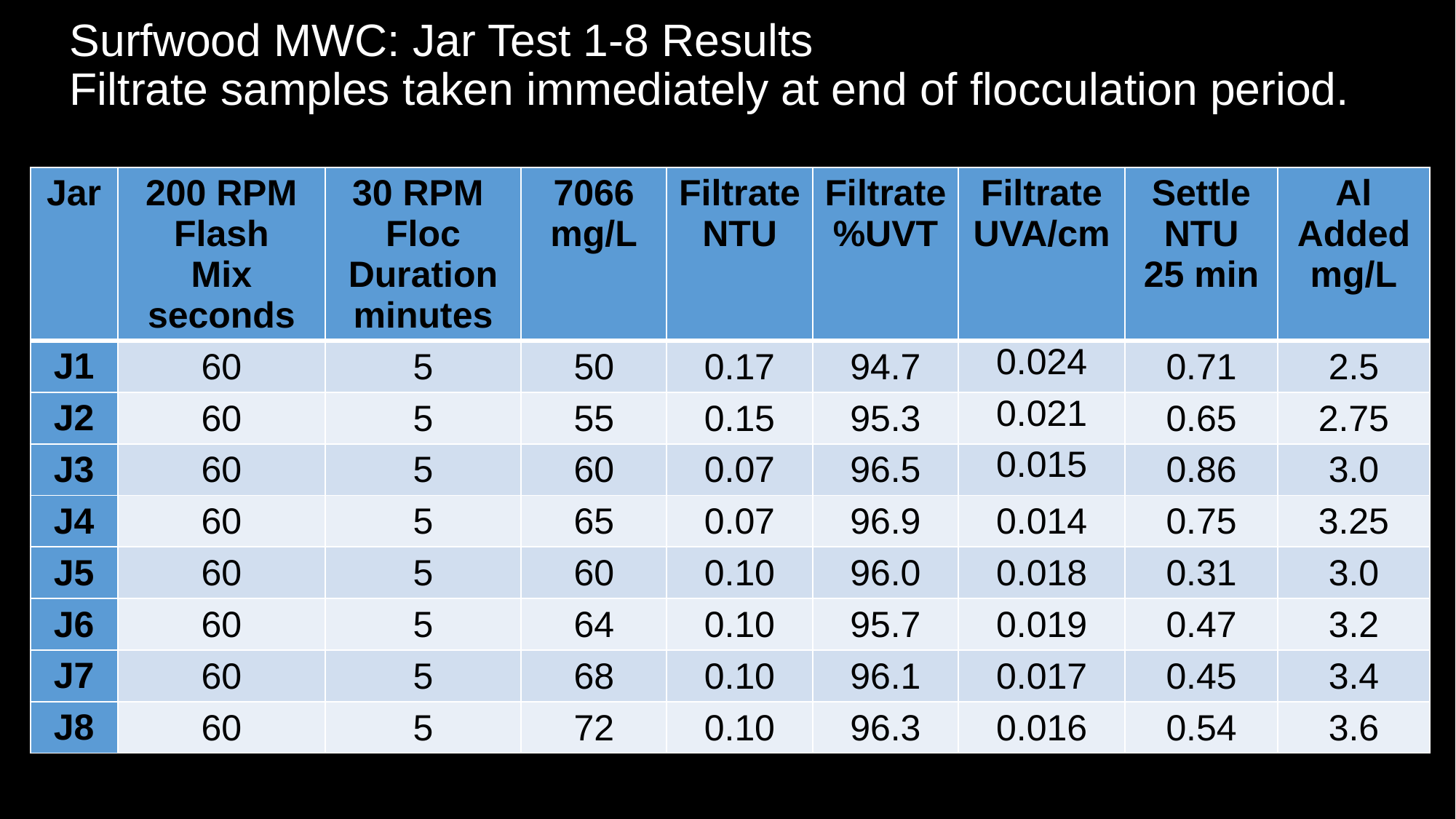

# Surfwood MWC: Jar Test 1-8 Results Filtrate samples taken immediately at end of flocculation period.
| Jar | 200 RPM Flash Mix seconds | 30 RPM Floc Duration minutes | 7066 mg/L | Filtrate NTU | Filtrate %UVT | Filtrate UVA/cm | Settle NTU 25 min | Al Added mg/L |
| --- | --- | --- | --- | --- | --- | --- | --- | --- |
| J1 | 60 | 5 | 50 | 0.17 | 94.7 | 0.024 | 0.71 | 2.5 |
| J2 | 60 | 5 | 55 | 0.15 | 95.3 | 0.021 | 0.65 | 2.75 |
| J3 | 60 | 5 | 60 | 0.07 | 96.5 | 0.015 | 0.86 | 3.0 |
| J4 | 60 | 5 | 65 | 0.07 | 96.9 | 0.014 | 0.75 | 3.25 |
| J5 | 60 | 5 | 60 | 0.10 | 96.0 | 0.018 | 0.31 | 3.0 |
| J6 | 60 | 5 | 64 | 0.10 | 95.7 | 0.019 | 0.47 | 3.2 |
| J7 | 60 | 5 | 68 | 0.10 | 96.1 | 0.017 | 0.45 | 3.4 |
| J8 | 60 | 5 | 72 | 0.10 | 96.3 | 0.016 | 0.54 | 3.6 |